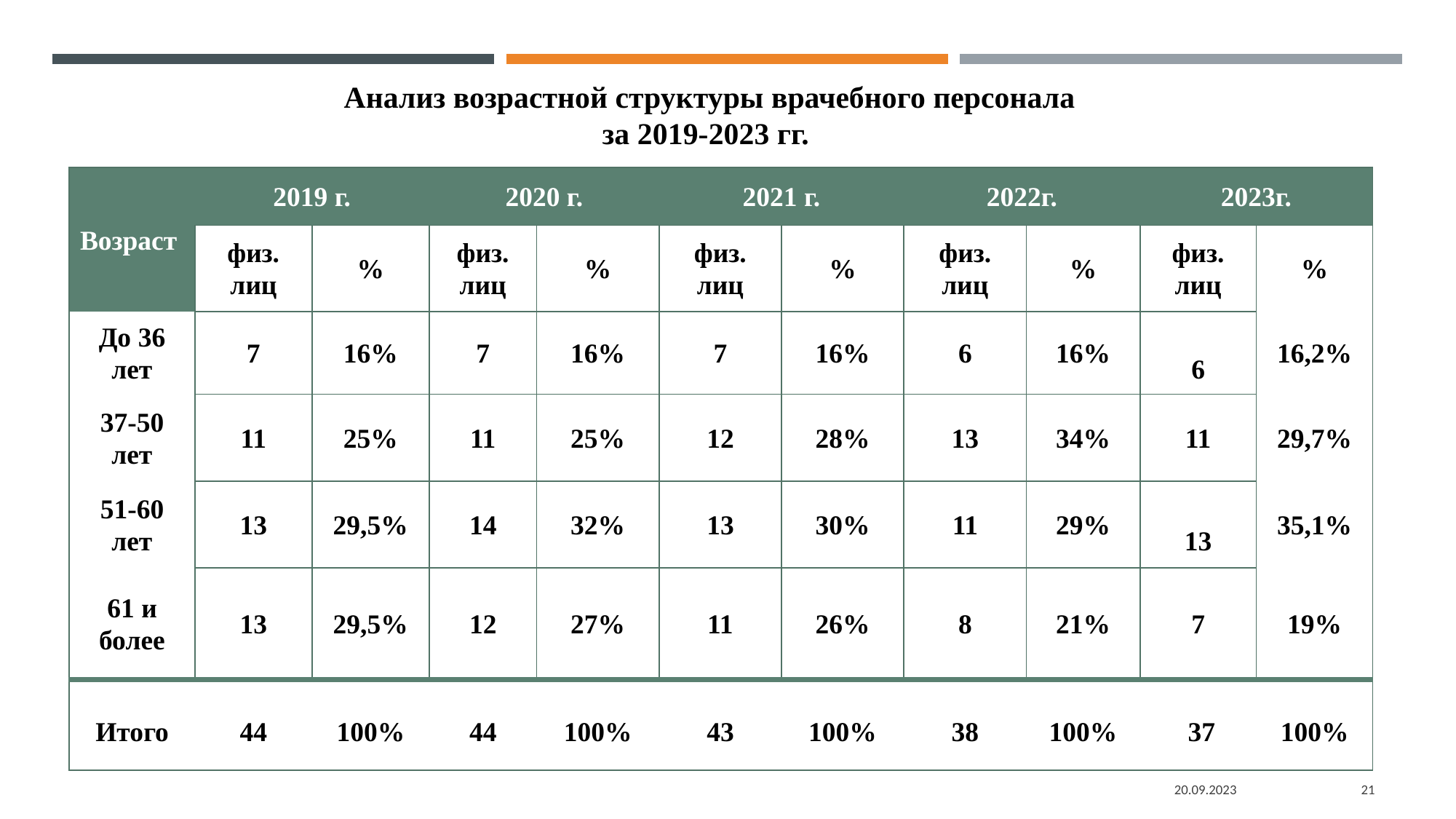

Анализ возрастной структуры врачебного персонала
за 2019-2023 гг.
| Возраст | 2019 г. |  | 2020 г. |  | 2021 г. |  | 2022г. |  | 2023г. |  |
| --- | --- | --- | --- | --- | --- | --- | --- | --- | --- | --- |
|  | физ. лиц | % | физ. лиц | % | физ. лиц | % | физ. лиц | % | физ. лиц | % |
| До 36 лет | 7 | 16% | 7 | 16% | 7 | 16% | 6 | 16% | 6 | 16,2% |
| 37-50 лет | 11 | 25% | 11 | 25% | 12 | 28% | 13 | 34% | 11 | 29,7% |
| 51-60 лет | 13 | 29,5% | 14 | 32% | 13 | 30% | 11 | 29% | 13 | 35,1% |
| 61 и более | 13 | 29,5% | 12 | 27% | 11 | 26% | 8 | 21% | 7 | 19% |
| Итого | 44 | 100% | 44 | 100% | 43 | 100% | 38 | 100% | 37 | 100% |

20.09.2023
21